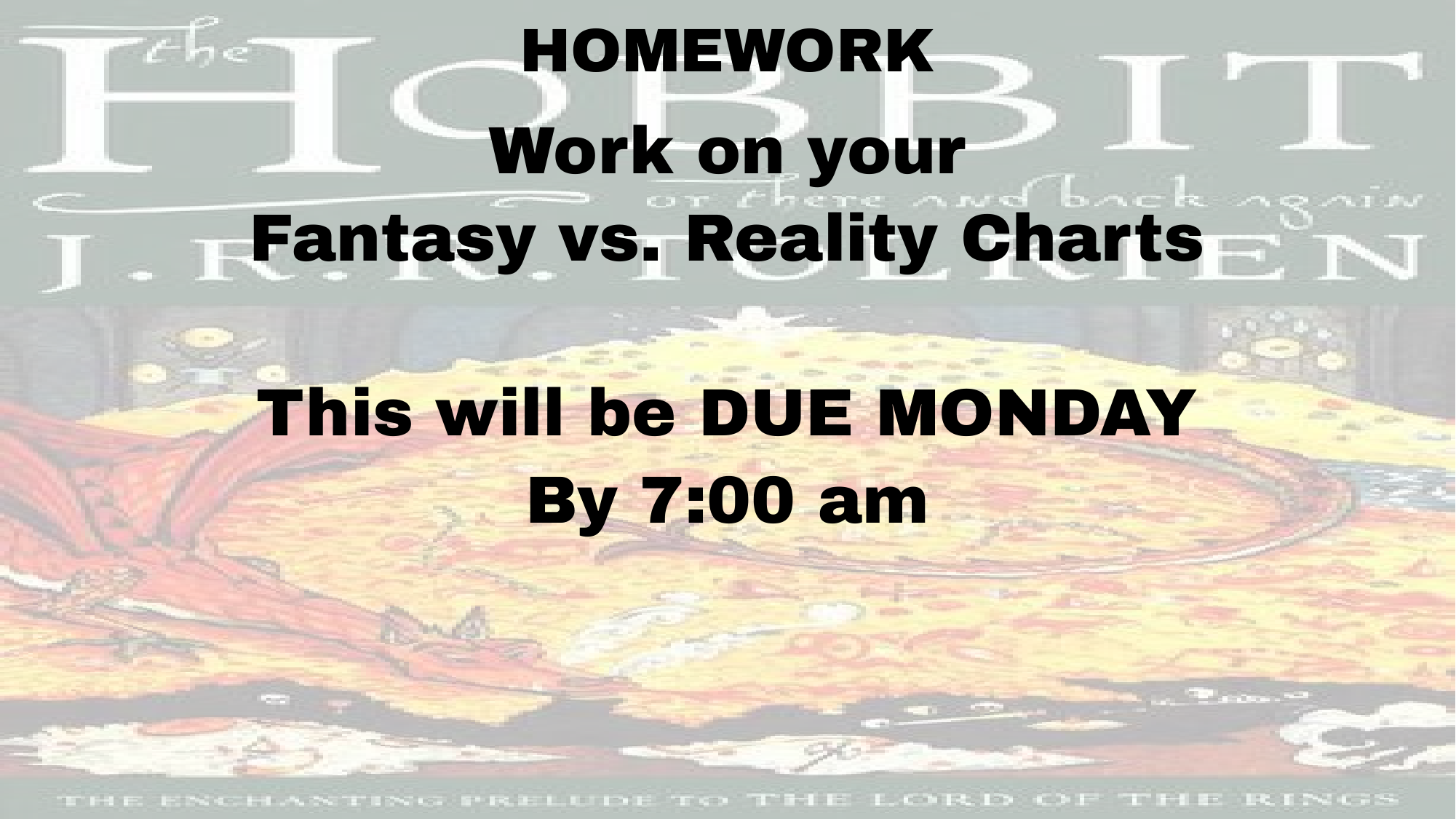

# HOMEWORK
Work on your
Fantasy vs. Reality Charts

This will be DUE MONDAY
By 7:00 am